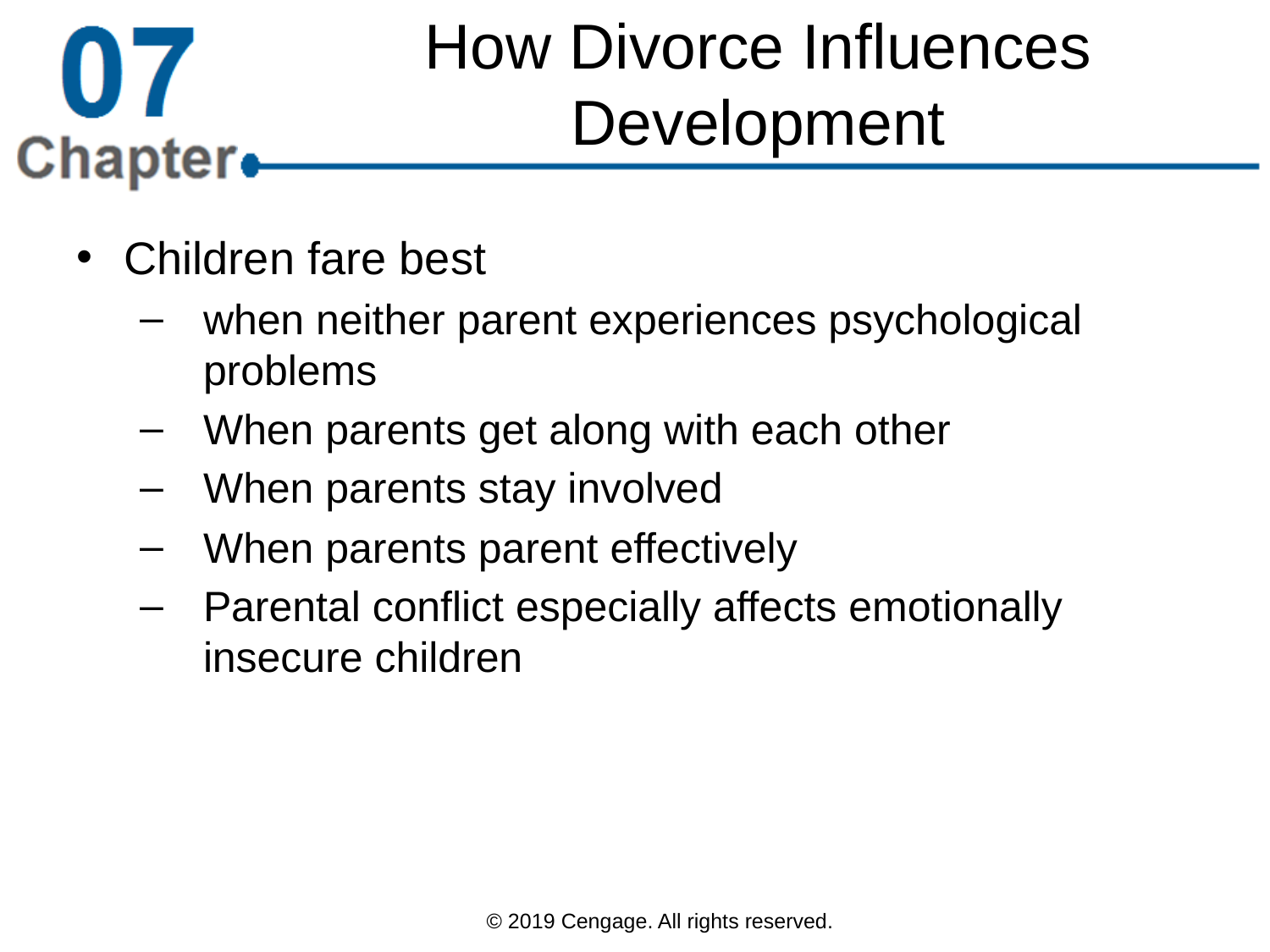

# How Divorce Influences Development
Children fare best
when neither parent experiences psychological problems
When parents get along with each other
When parents stay involved
When parents parent effectively
Parental conflict especially affects emotionally insecure children